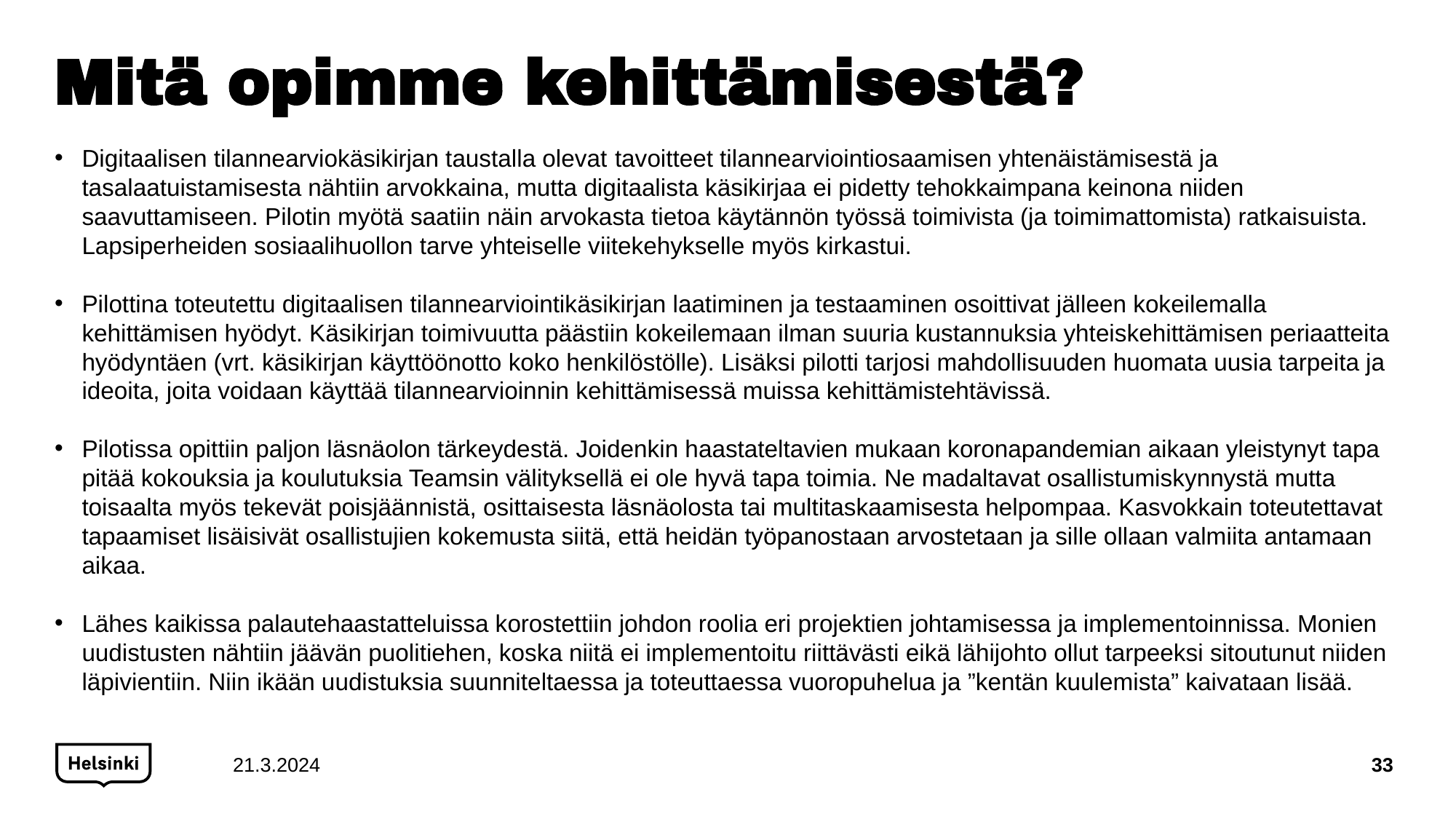

# Mitä opimme kehittämisestä?
Digitaalisen tilannearviokäsikirjan taustalla olevat tavoitteet tilannearviointiosaamisen yhtenäistämisestä ja tasalaatuistamisesta nähtiin arvokkaina, mutta digitaalista käsikirjaa ei pidetty tehokkaimpana keinona niiden saavuttamiseen. Pilotin myötä saatiin näin arvokasta tietoa käytännön työssä toimivista (ja toimimattomista) ratkaisuista. Lapsiperheiden sosiaalihuollon tarve yhteiselle viitekehykselle myös kirkastui.

Pilottina toteutettu digitaalisen tilannearviointikäsikirjan laatiminen ja testaaminen osoittivat jälleen kokeilemalla kehittämisen hyödyt. Käsikirjan toimivuutta päästiin kokeilemaan ilman suuria kustannuksia yhteiskehittämisen periaatteita hyödyntäen (vrt. käsikirjan käyttöönotto koko henkilöstölle). Lisäksi pilotti tarjosi mahdollisuuden huomata uusia tarpeita ja ideoita, joita voidaan käyttää tilannearvioinnin kehittämisessä muissa kehittämistehtävissä.

Pilotissa opittiin paljon läsnäolon tärkeydestä. Joidenkin haastateltavien mukaan koronapandemian aikaan yleistynyt tapa pitää kokouksia ja koulutuksia Teamsin välityksellä ei ole hyvä tapa toimia. Ne madaltavat osallistumiskynnystä mutta toisaalta myös tekevät poisjäännistä, osittaisesta läsnäolosta tai multitaskaamisesta helpompaa. Kasvokkain toteutettavat tapaamiset lisäisivät osallistujien kokemusta siitä, että heidän työpanostaan arvostetaan ja sille ollaan valmiita antamaan aikaa.

Lähes kaikissa palautehaastatteluissa korostettiin johdon roolia eri projektien johtamisessa ja implementoinnissa. Monien uudistusten nähtiin jäävän puolitiehen, koska niitä ei implementoitu riittävästi eikä lähijohto ollut tarpeeksi sitoutunut niiden läpivientiin. Niin ikään uudistuksia suunniteltaessa ja toteuttaessa vuoropuhelua ja ”kentän kuulemista” kaivataan lisää.

21.3.2024
33